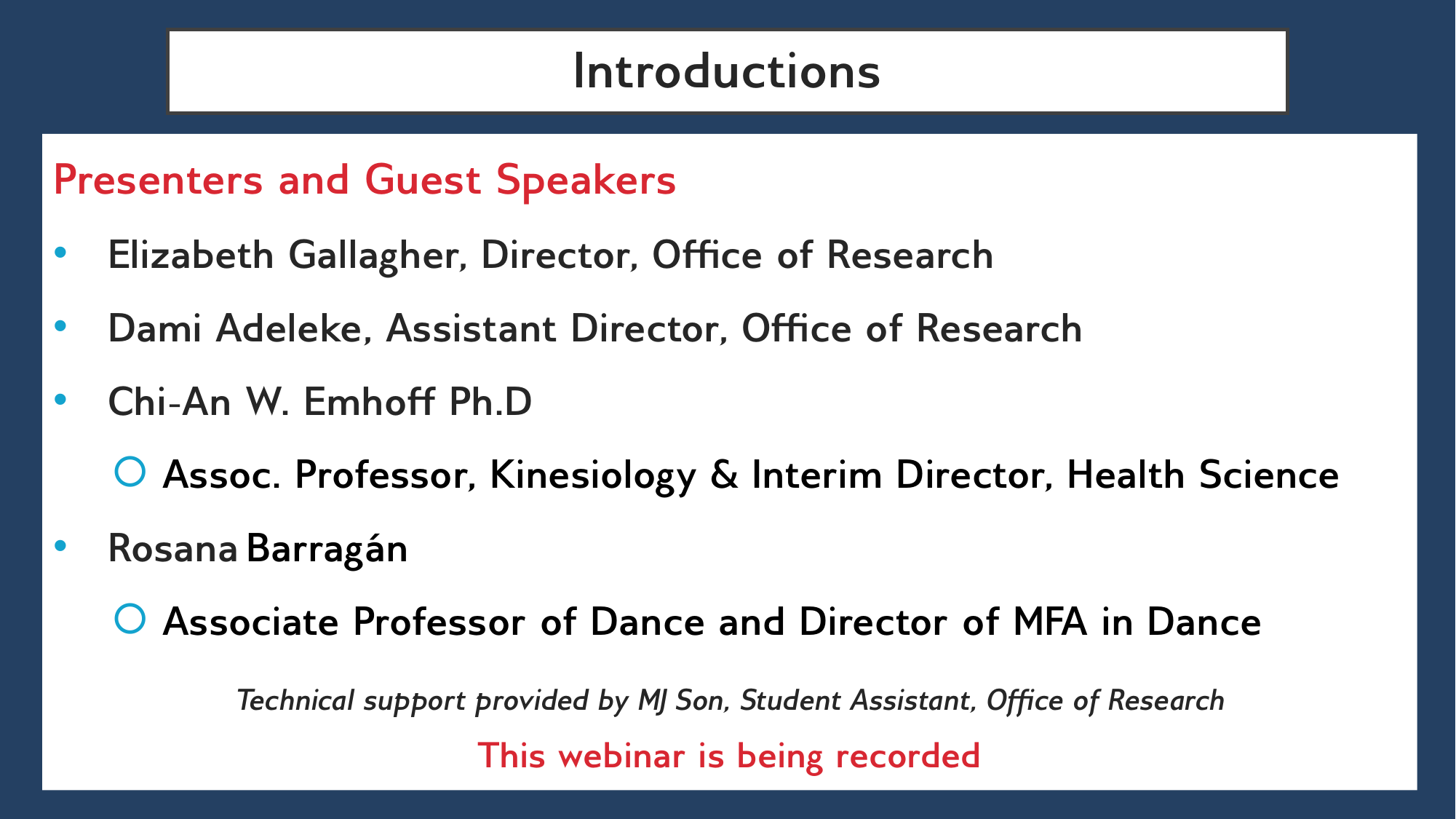

# Introductions

Presenters and Guest Speakers
Elizabeth Gallagher, Director, Office of Research
Dami Adeleke, Assistant Director, Office of Research
Chi-An W. Emhoff Ph.D
Assoc. Professor, Kinesiology & Interim Director, Health Science
Rosana Barragán
Associate Professor of Dance and Director of MFA in Dance
Technical support provided by MJ Son, Student Assistant, Office of Research
This webinar is being recorded